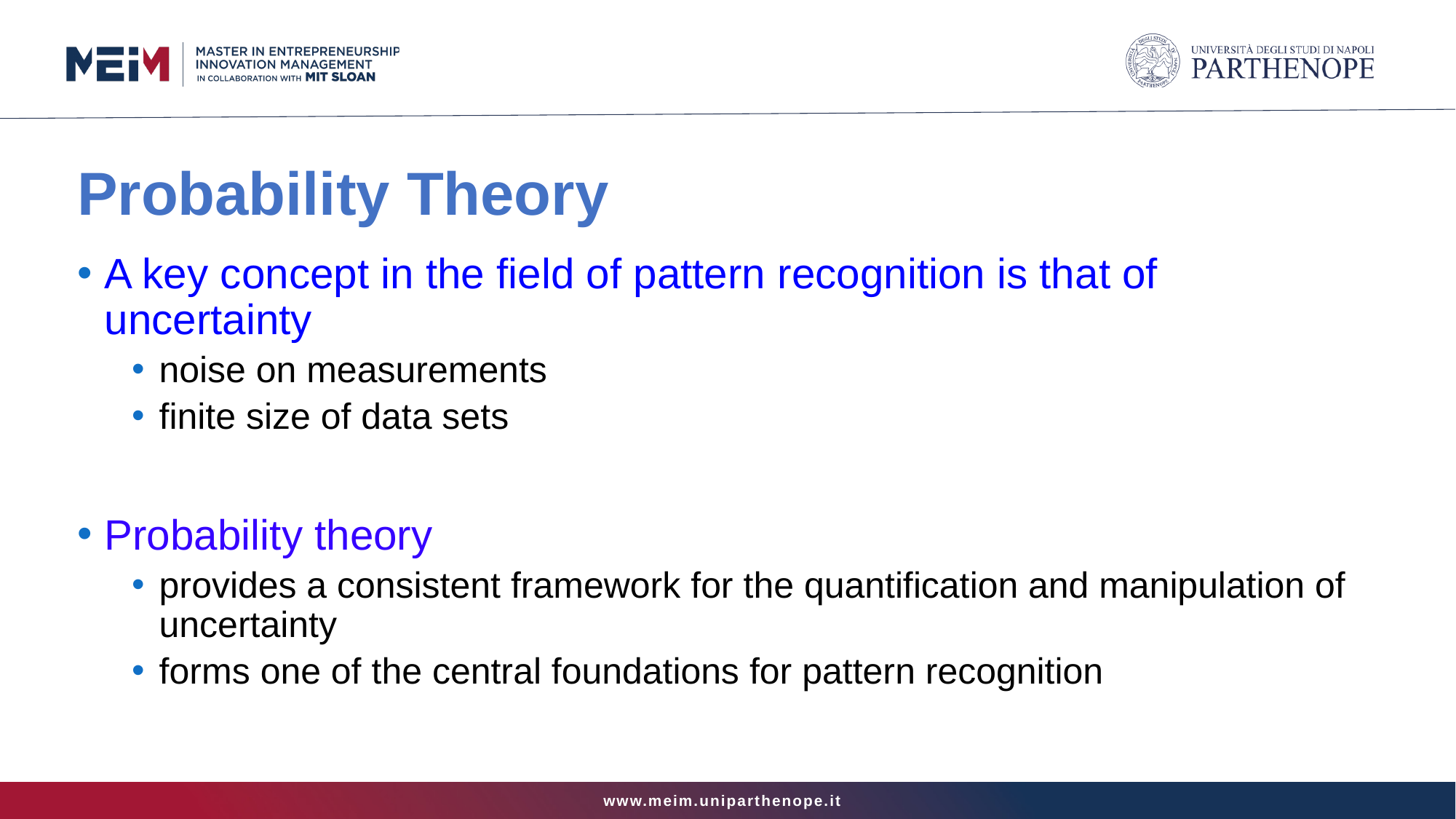

# Probability Theory
A key concept in the field of pattern recognition is that of uncertainty
noise on measurements
finite size of data sets

Probability theory
provides a consistent framework for the quantification and manipulation of uncertainty
forms one of the central foundations for pattern recognition